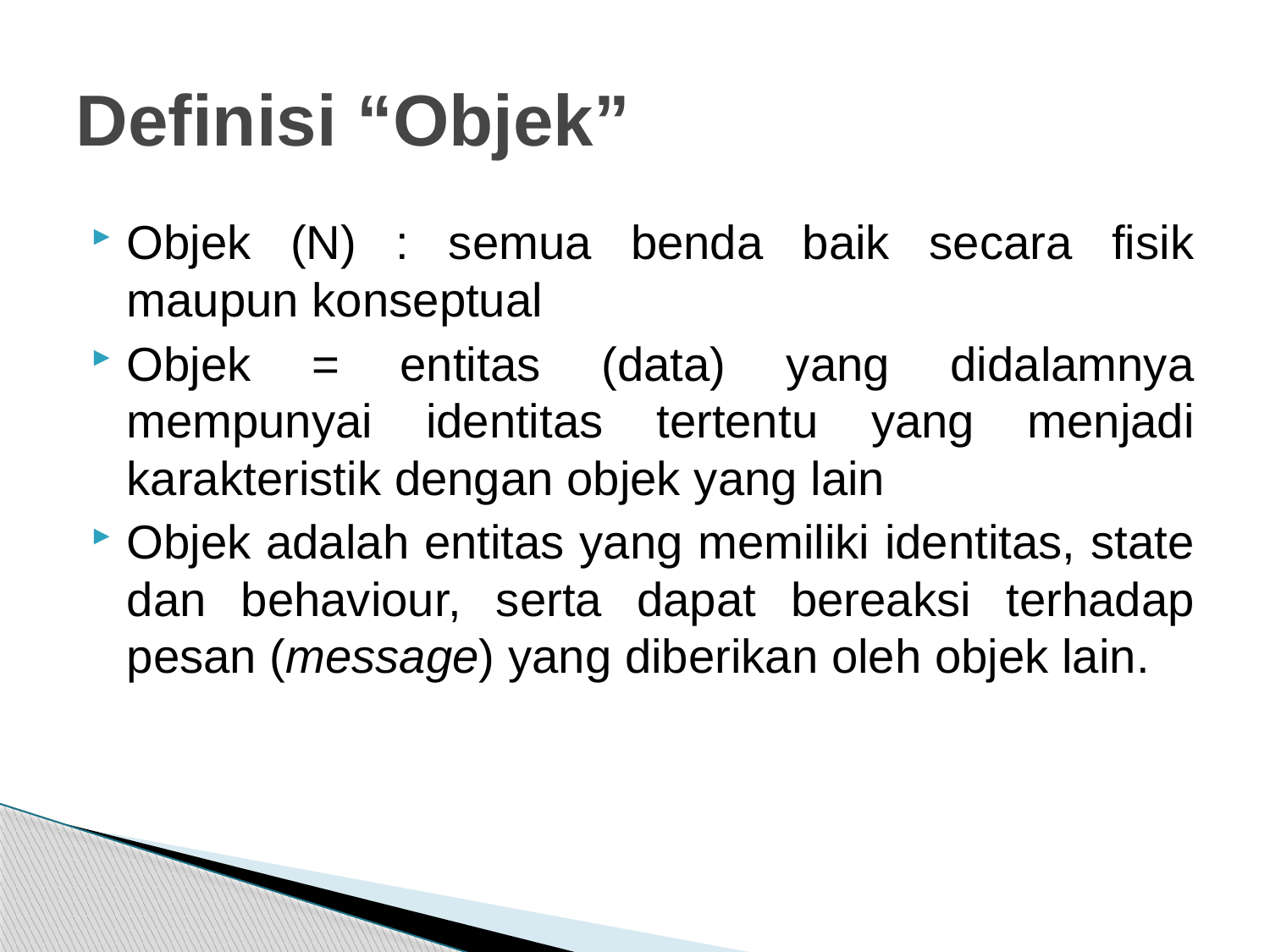

# Definisi “Objek”
Objek (N) : semua benda baik secara fisik maupun konseptual
Objek = entitas (data) yang didalamnya mempunyai identitas tertentu yang menjadi karakteristik dengan objek yang lain
Objek adalah entitas yang memiliki identitas, state dan behaviour, serta dapat bereaksi terhadap pesan (message) yang diberikan oleh objek lain.